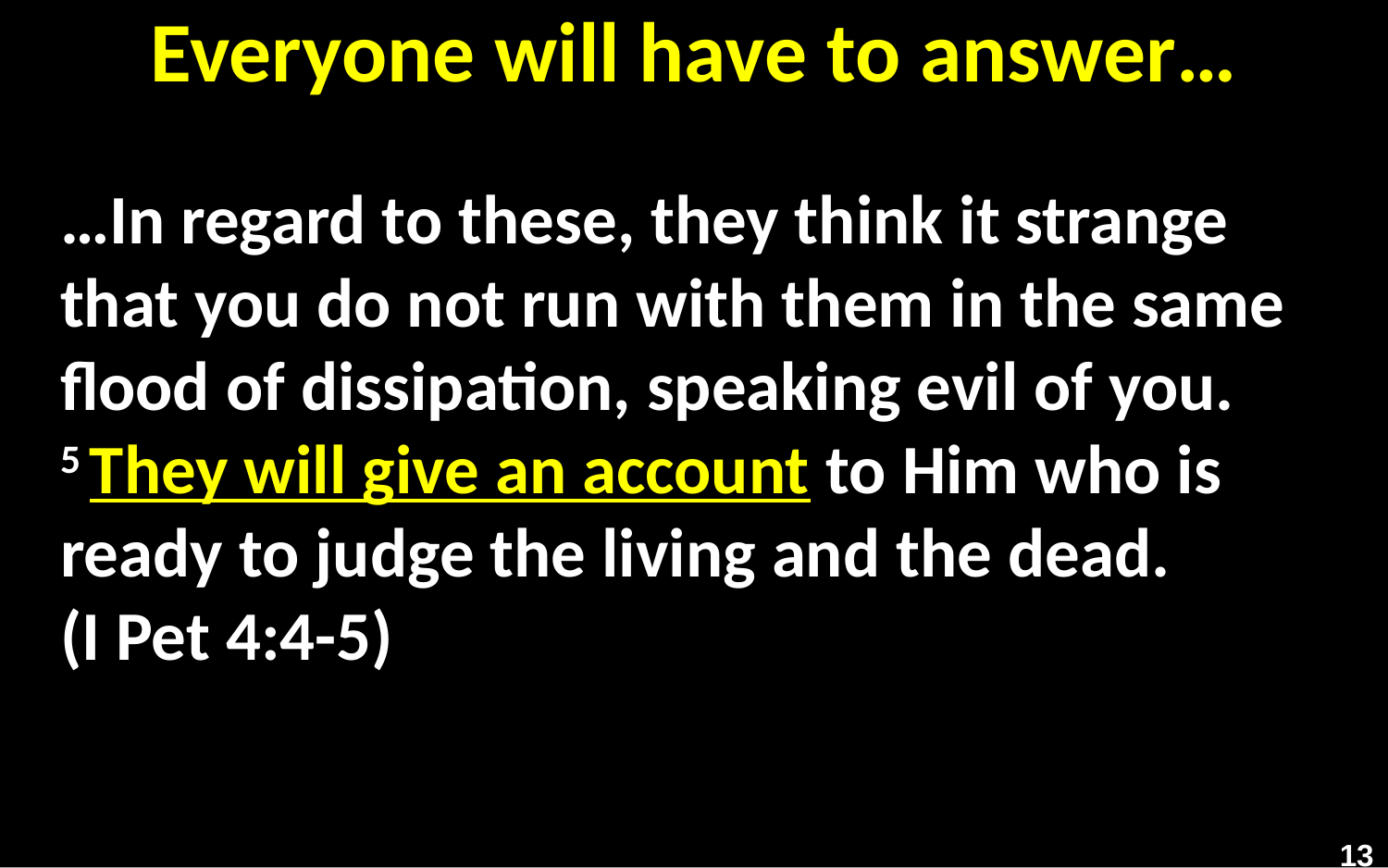

# Everyone will have to answer…
…In regard to these, they think it strange that you do not run with them in the same flood of dissipation, speaking evil of you. 5 They will give an account to Him who is ready to judge the living and the dead.
(I Pet 4:4-5)
13